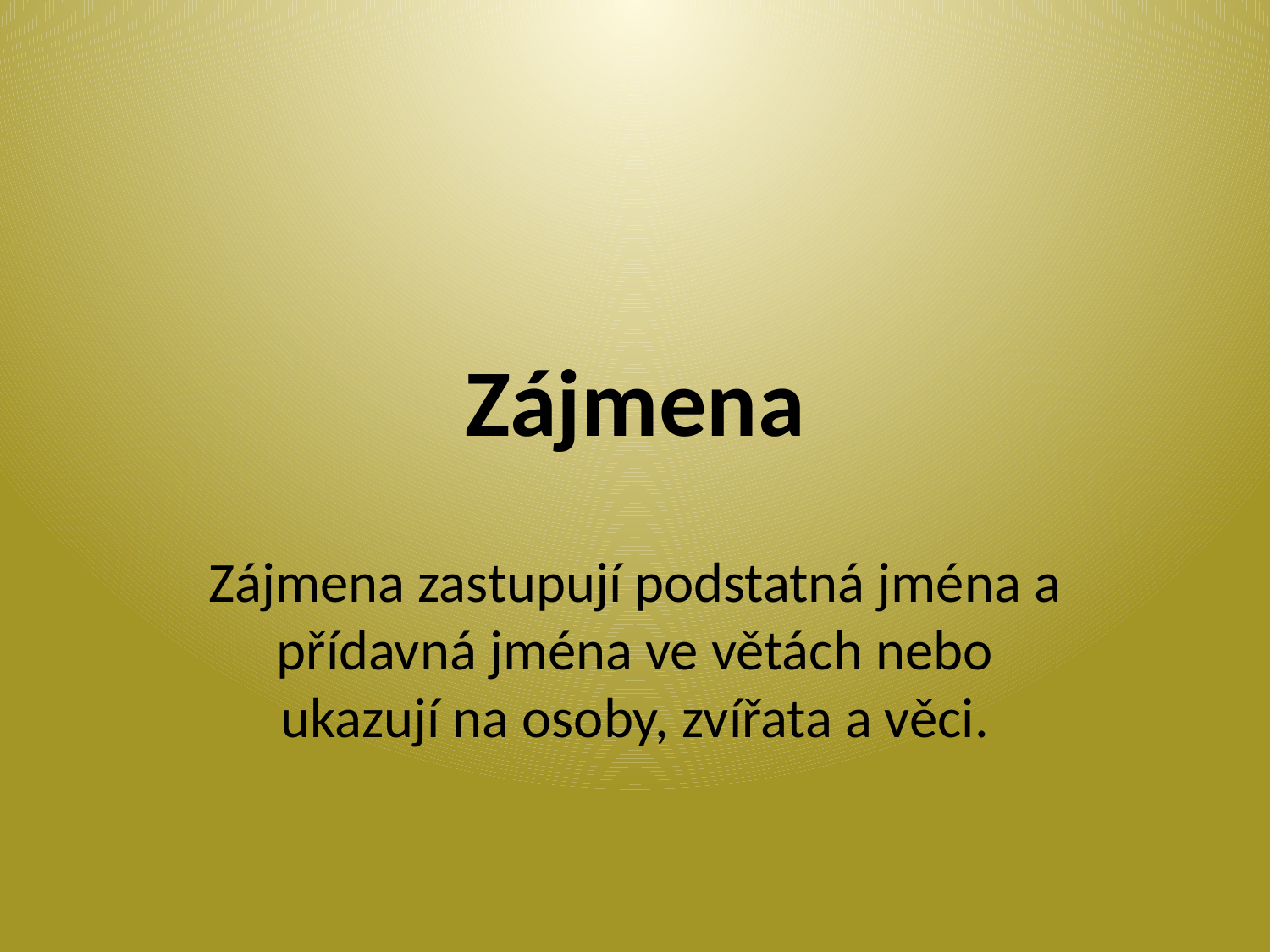

# Zájmena
Zájmena zastupují podstatná jména a přídavná jména ve větách nebo ukazují na osoby, zvířata a věci.